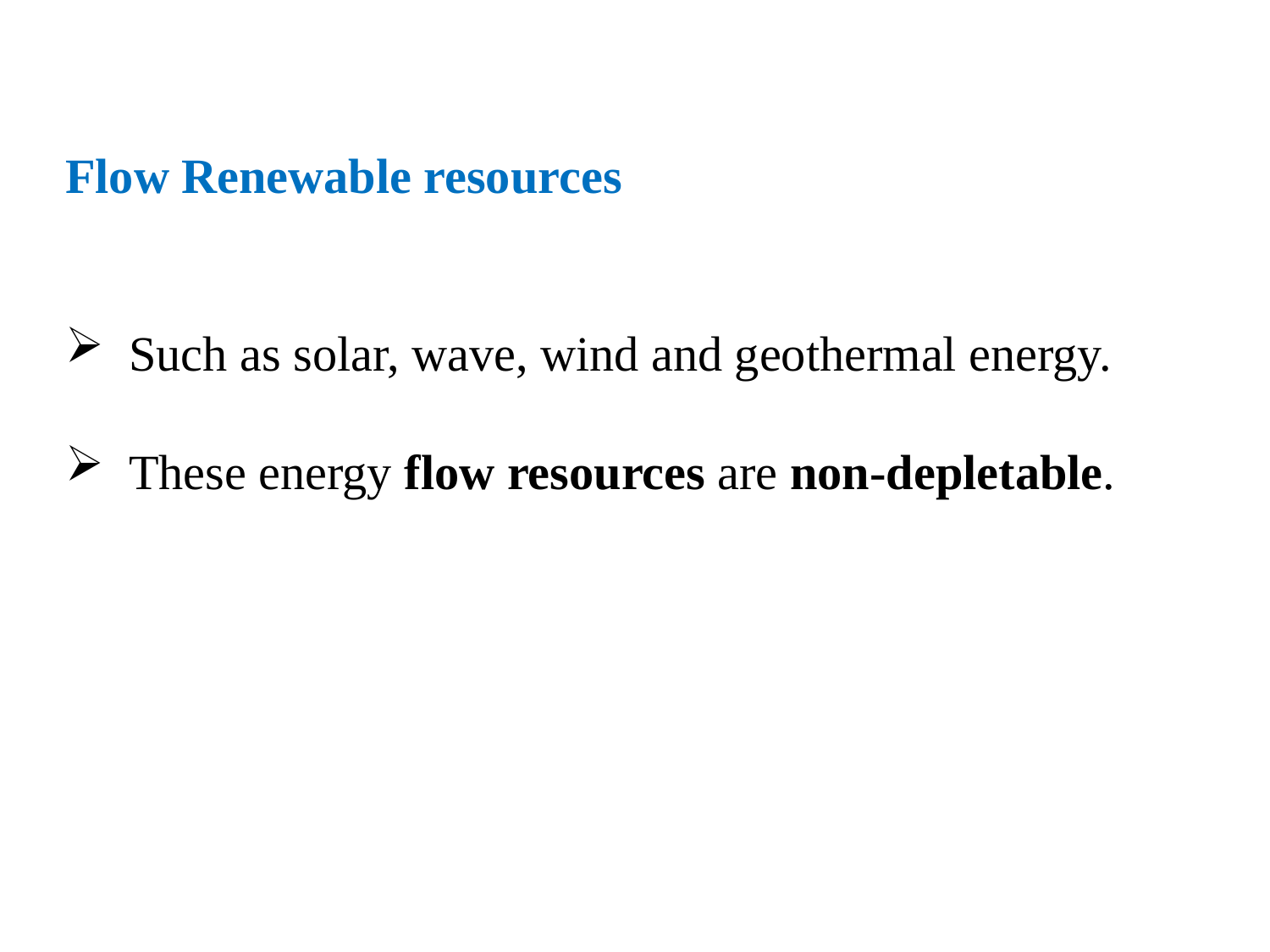

Flow Renewable resources

Such as solar, wave, wind and geothermal energy.

These energy flow resources are non-depletable.